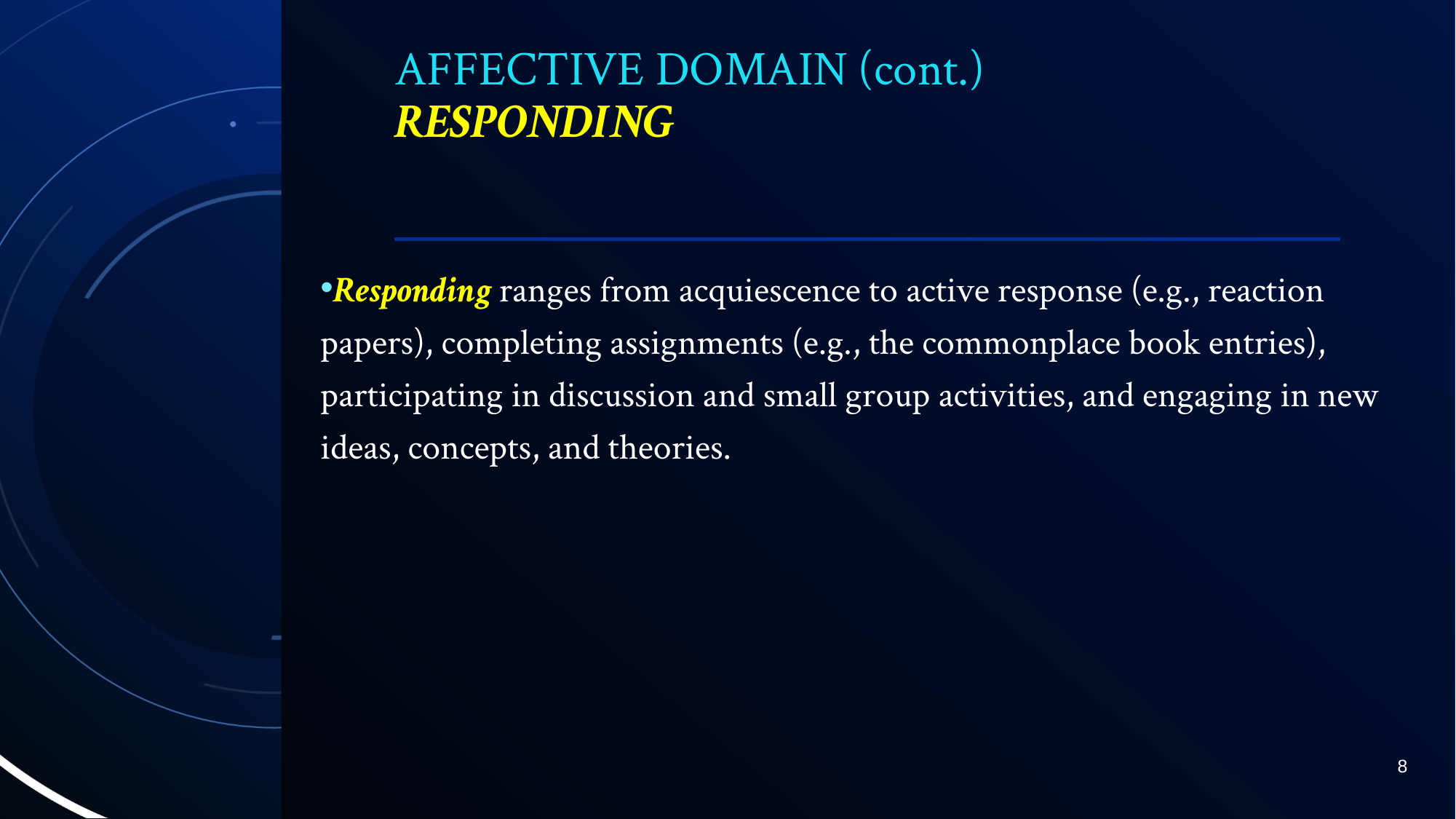

# AFFECTIVE DOMAIN (cont.) Responding
Responding ranges from acquiescence to active response (e.g., reaction papers), completing assignments (e.g., the commonplace book entries), participating in discussion and small group activities, and engaging in new ideas, concepts, and theories.

8